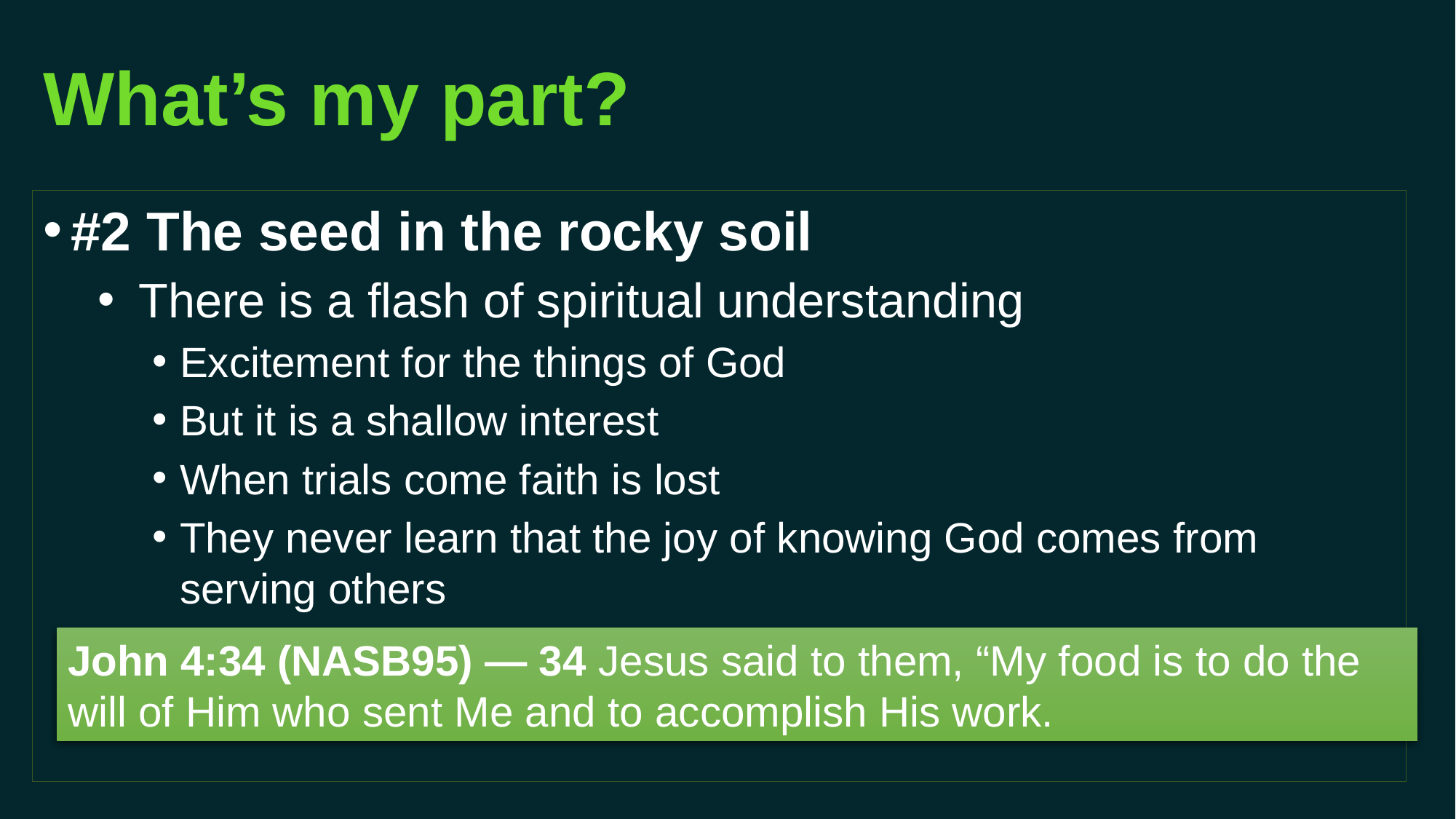

# What’s my part?
#2 The seed in the rocky soil
 There is a flash of spiritual understanding
Excitement for the things of God
But it is a shallow interest
When trials come faith is lost
They never learn that the joy of knowing God comes from serving others
John 4:34 (NASB95) — 34 Jesus said to them, “My food is to do the will of Him who sent Me and to accomplish His work.